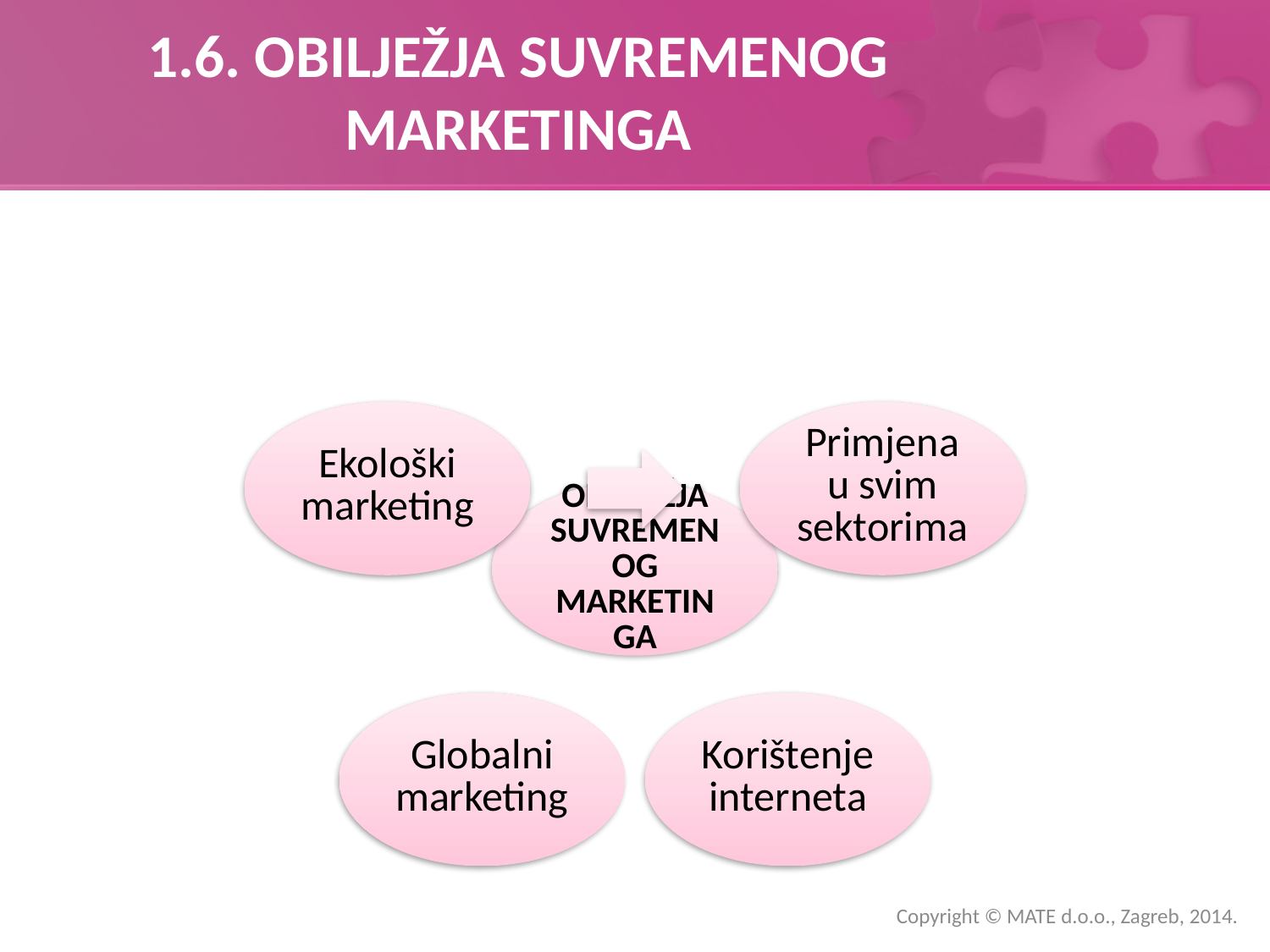

# 1.6. OBILJEŽJA SUVREMENOG MARKETINGA
OBILJEŽJA SUVREMENOG MARKETINGA
Primjena u svim sektorima
Korištenje interneta
Globalni marketing
Ekološki marketing
Copyright © MATE d.o.o., Zagreb, 2014.